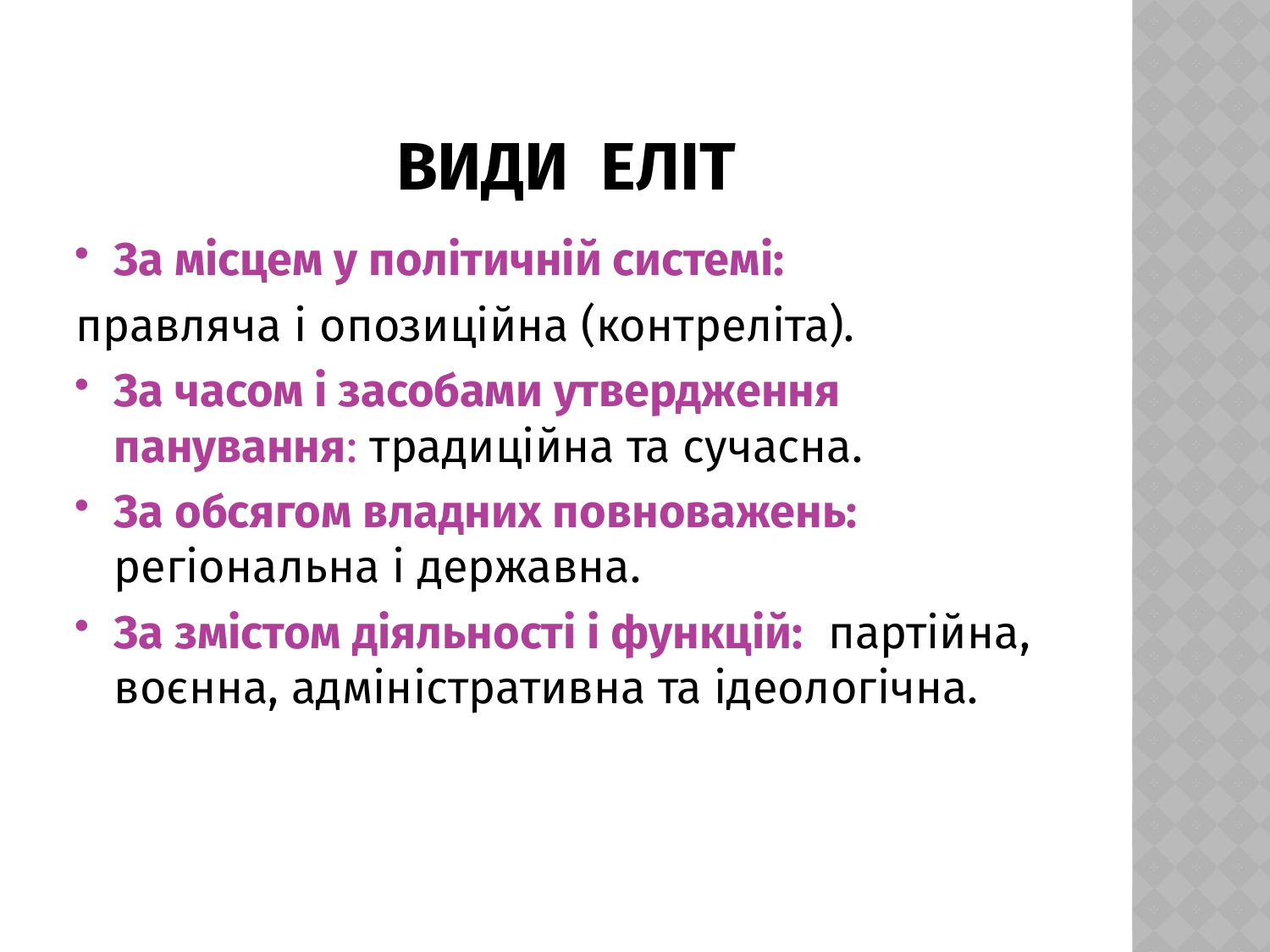

# Види  еліт
За місцем у політичній системі:
правляча і опозиційна (контреліта).
За часом і засобами утвердження панування: традиційна та сучасна.
За обсягом владних повноважень:  регіональна і державна.
За змістом діяльності і функцій:  партійна, воєнна, адміністративна та ідеологічна.